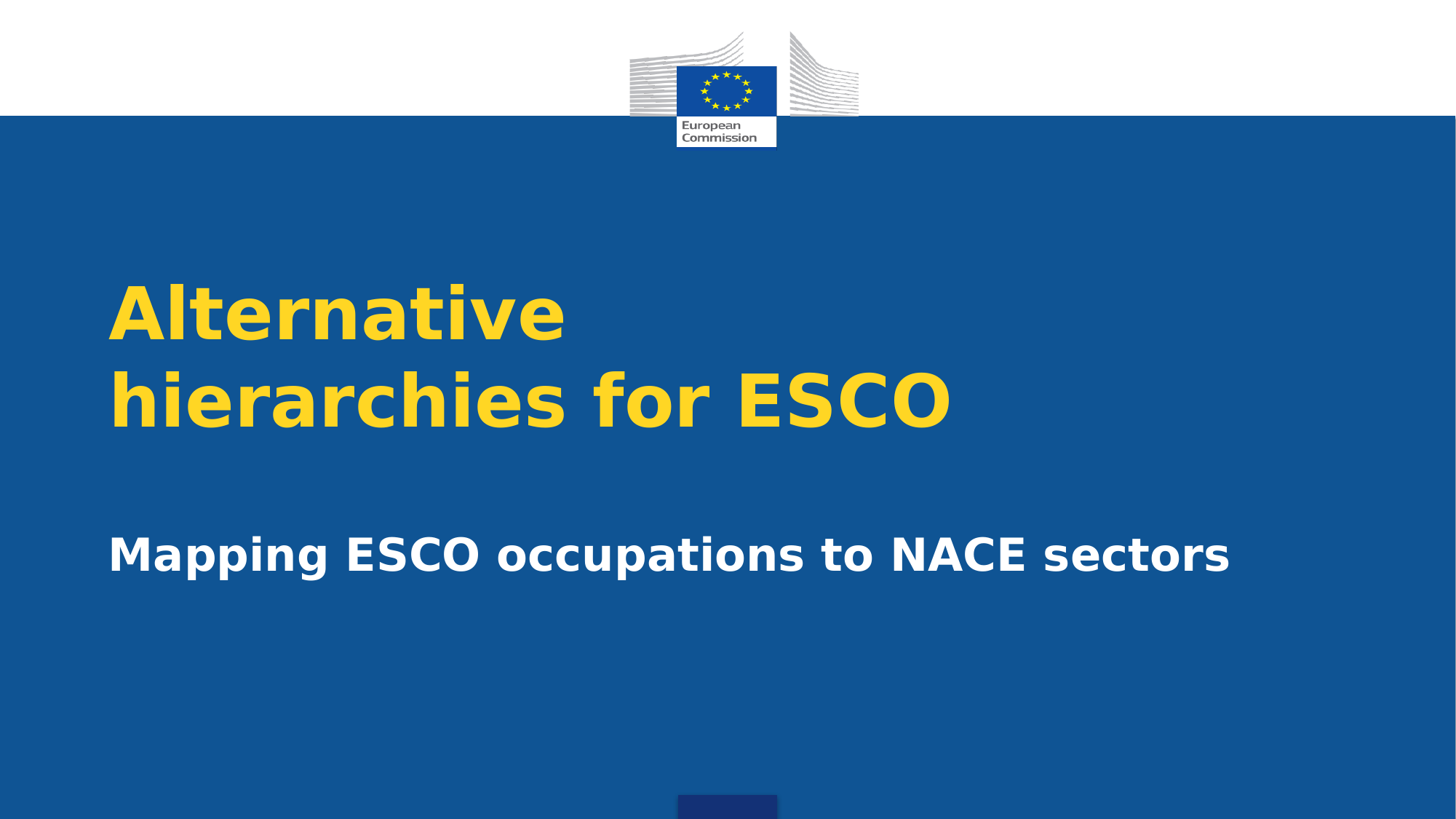

# Alternative hierarchies for ESCO
Mapping ESCO occupations to NACE sectors